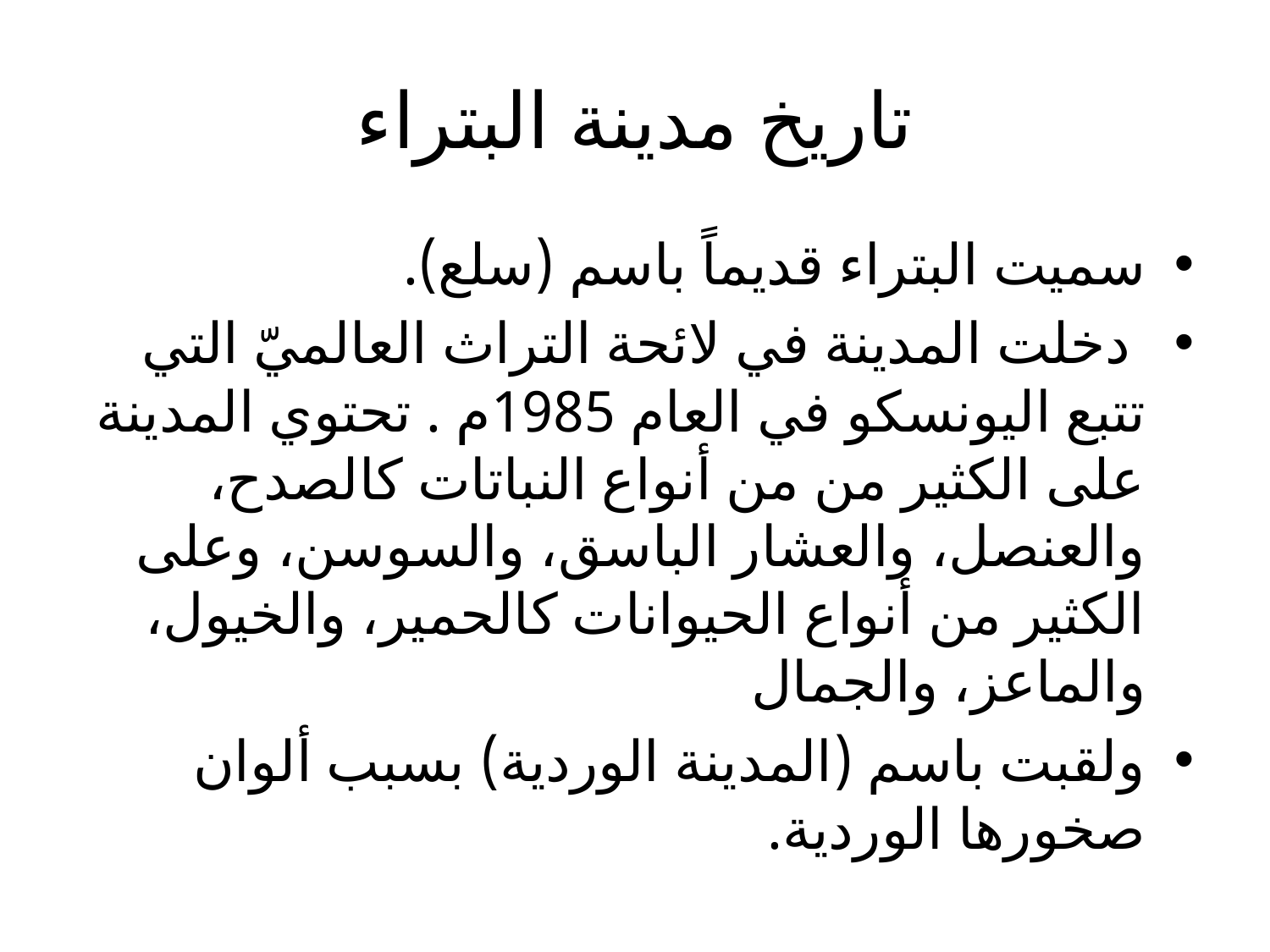

# تاريخ مدينة البتراء
سميت البتراء قديماً باسم (سلع).
 دخلت المدينة في لائحة التراث العالميّ التي تتبع اليونسكو في العام 1985م . تحتوي المدينة على الكثير من من أنواع النباتات كالصدح، والعنصل، والعشار الباسق، والسوسن، وعلى الكثير من أنواع الحيوانات كالحمير، والخيول، والماعز، والجمال
ولقبت باسم (المدينة الوردية) بسبب ألوان صخورها الوردية.